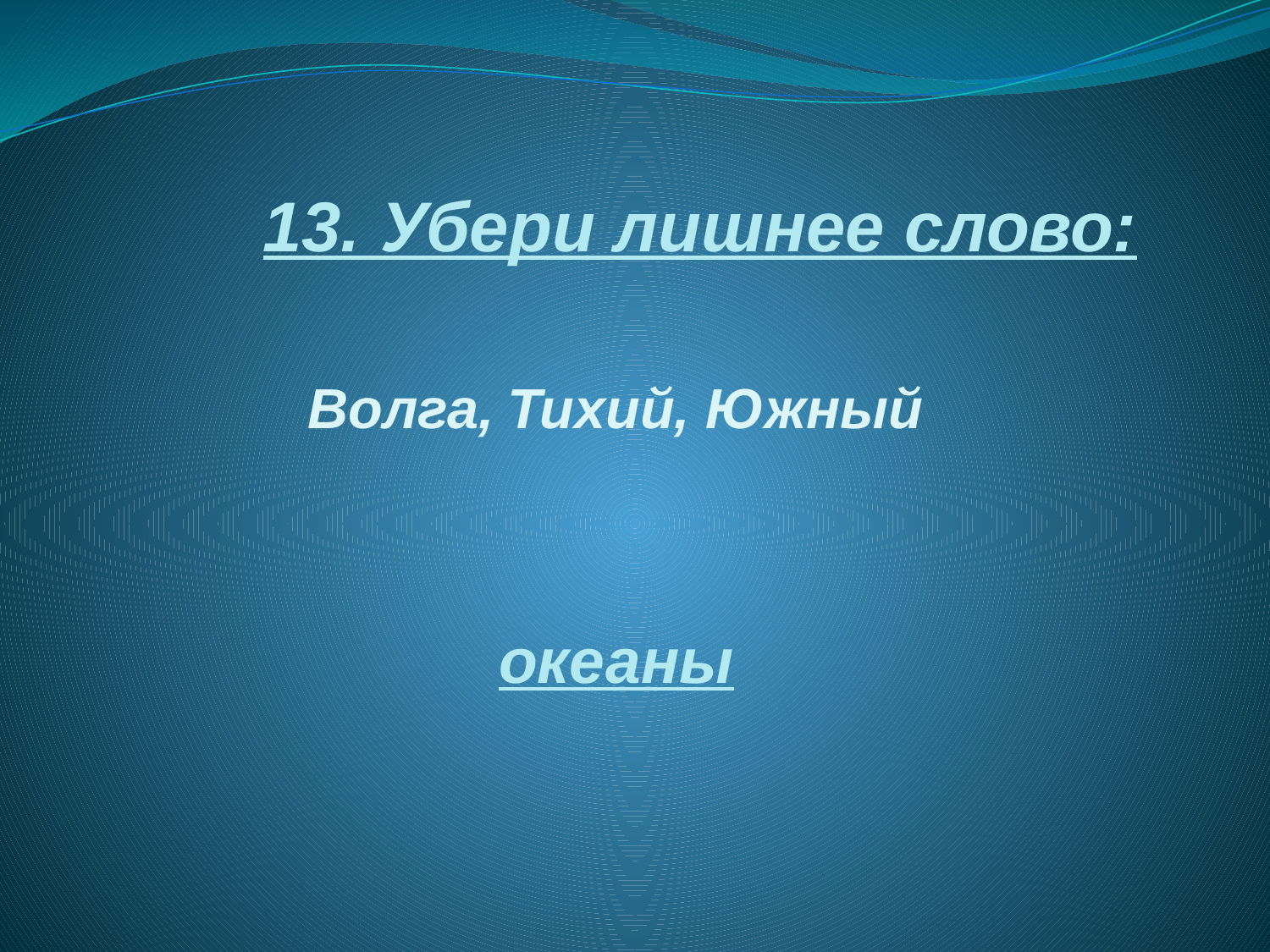

# 13. Убери лишнее слово:
Волга,
Тихий, Южный
океаны